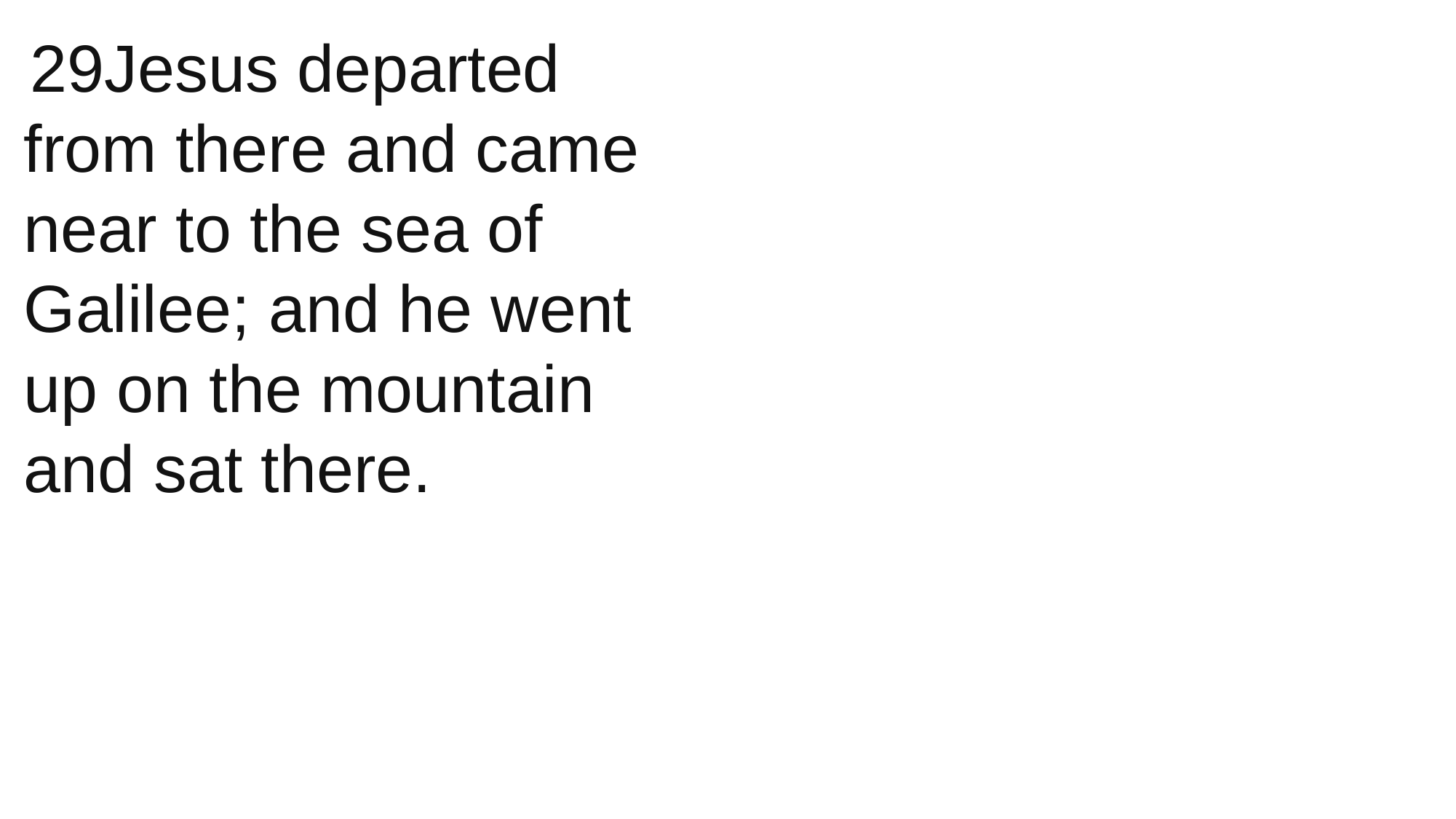

29Jesus departed from there and came near to the sea of Galilee; and he went up on the mountain and sat there.